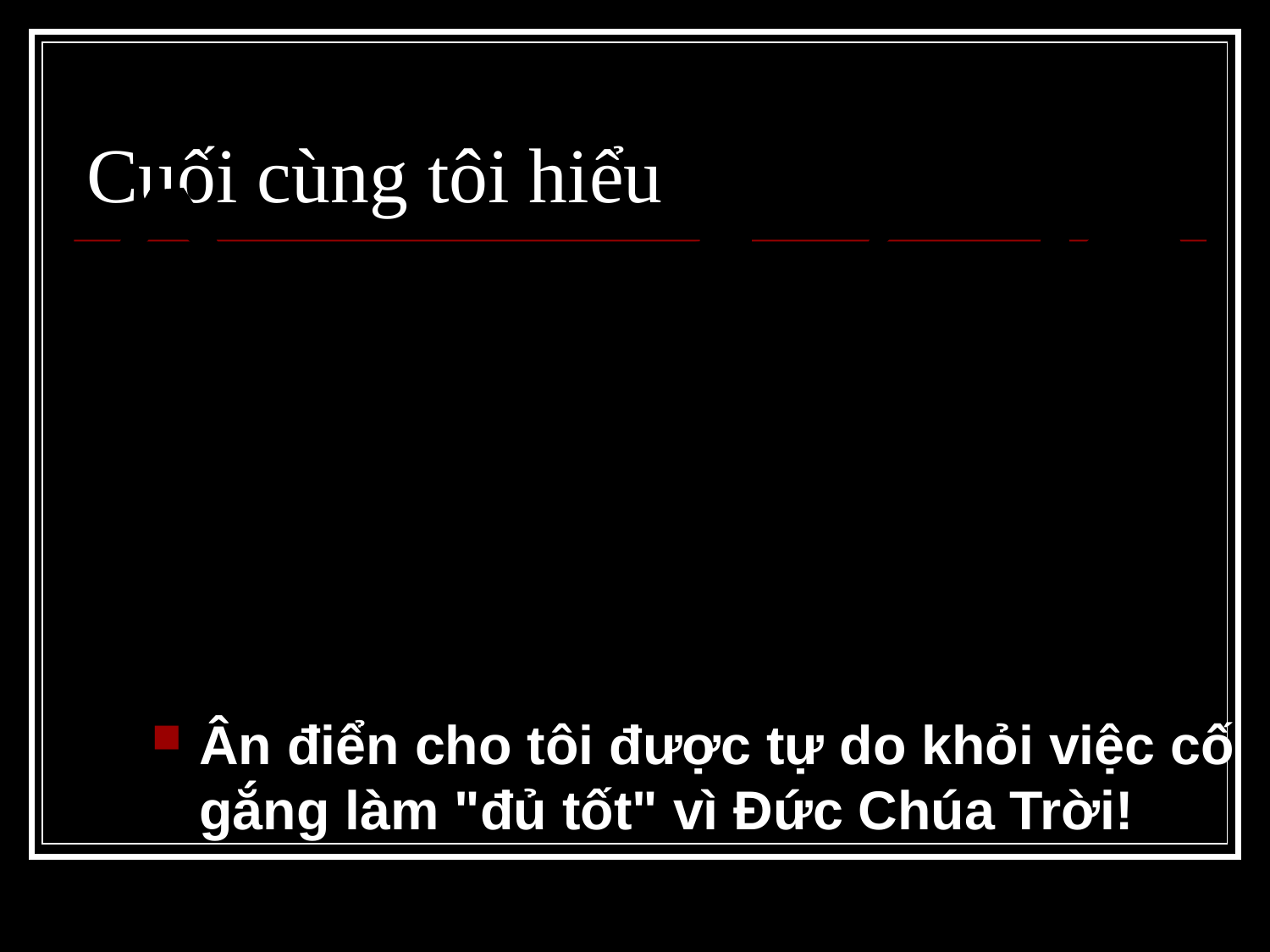

# Cuối cùng tôi hiểu
Ân điển
Dành cho tôi
Ân điển cho tôi được tự do khỏi việc cố gắng làm "đủ tốt" vì Đức Chúa Trời!